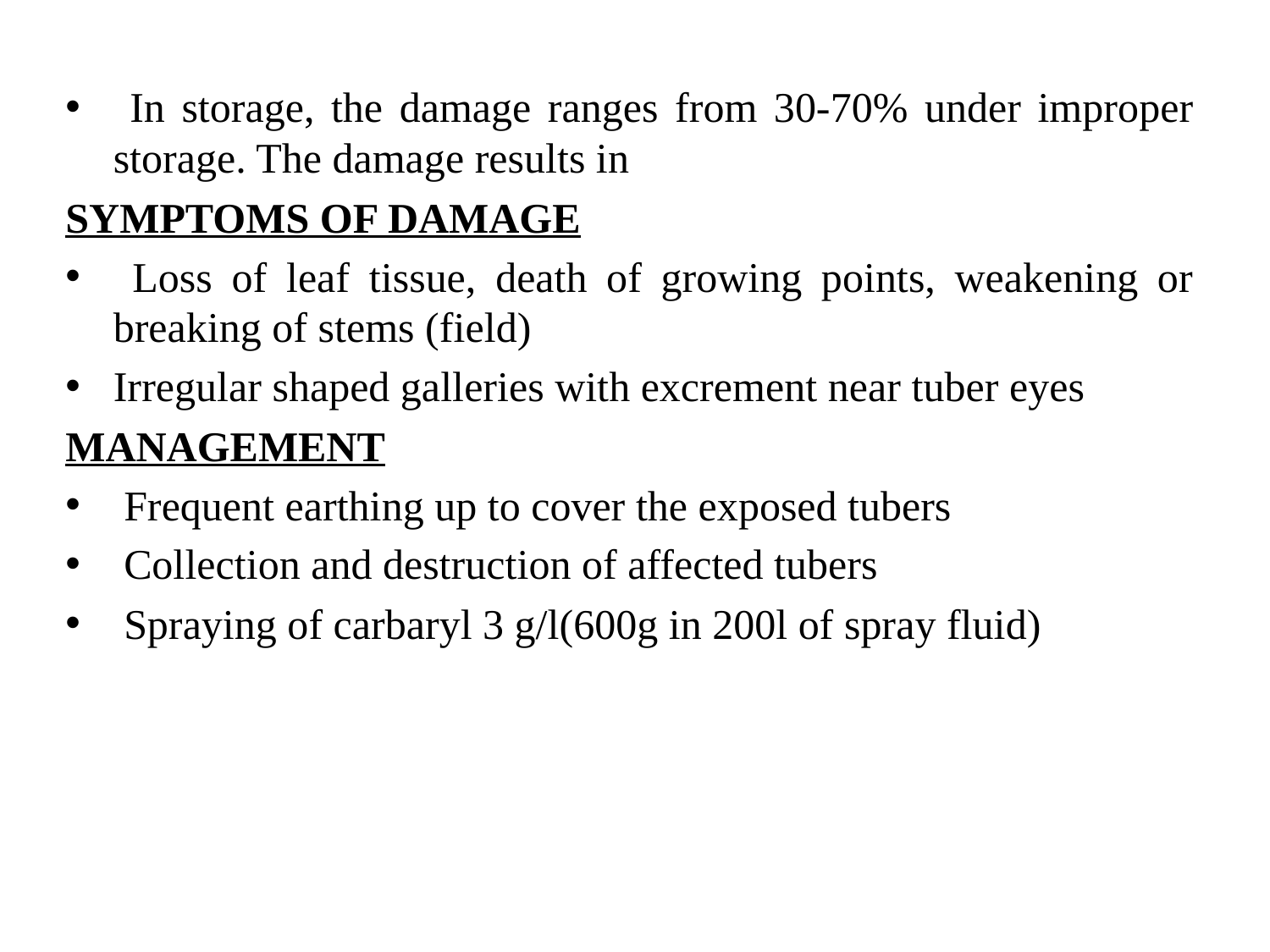

In storage, the damage ranges from 30-70% under improper storage. The damage results in
SYMPTOMS OF DAMAGE
 Loss of leaf tissue, death of growing points, weakening or breaking of stems (field)
Irregular shaped galleries with excrement near tuber eyes
MANAGEMENT
 Frequent earthing up to cover the exposed tubers
 Collection and destruction of affected tubers
 Spraying of carbaryl 3 g/l(600g in 200l of spray fluid)